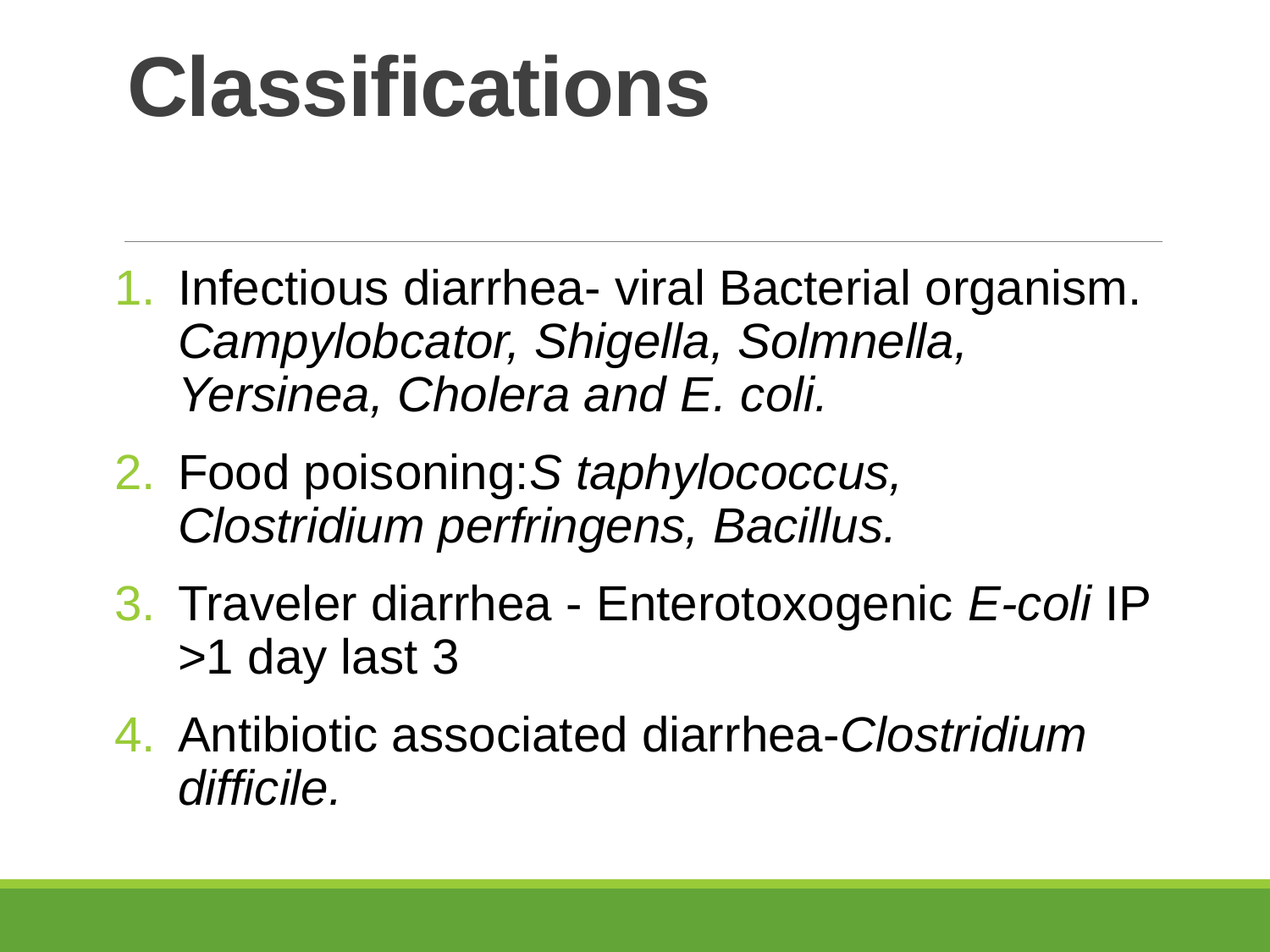

# Classifications
Infectious diarrhea- viral Bacterial organism. Campylobcator, Shigella, Solmnella, Yersinea, Cholera and E. coli.
Food poisoning:S taphylococcus, Clostridium perfringens, Bacillus.
Traveler diarrhea - Enterotoxogenic E-coli IP >1 day last 3
Antibiotic associated diarrhea-Clostridium difficile.